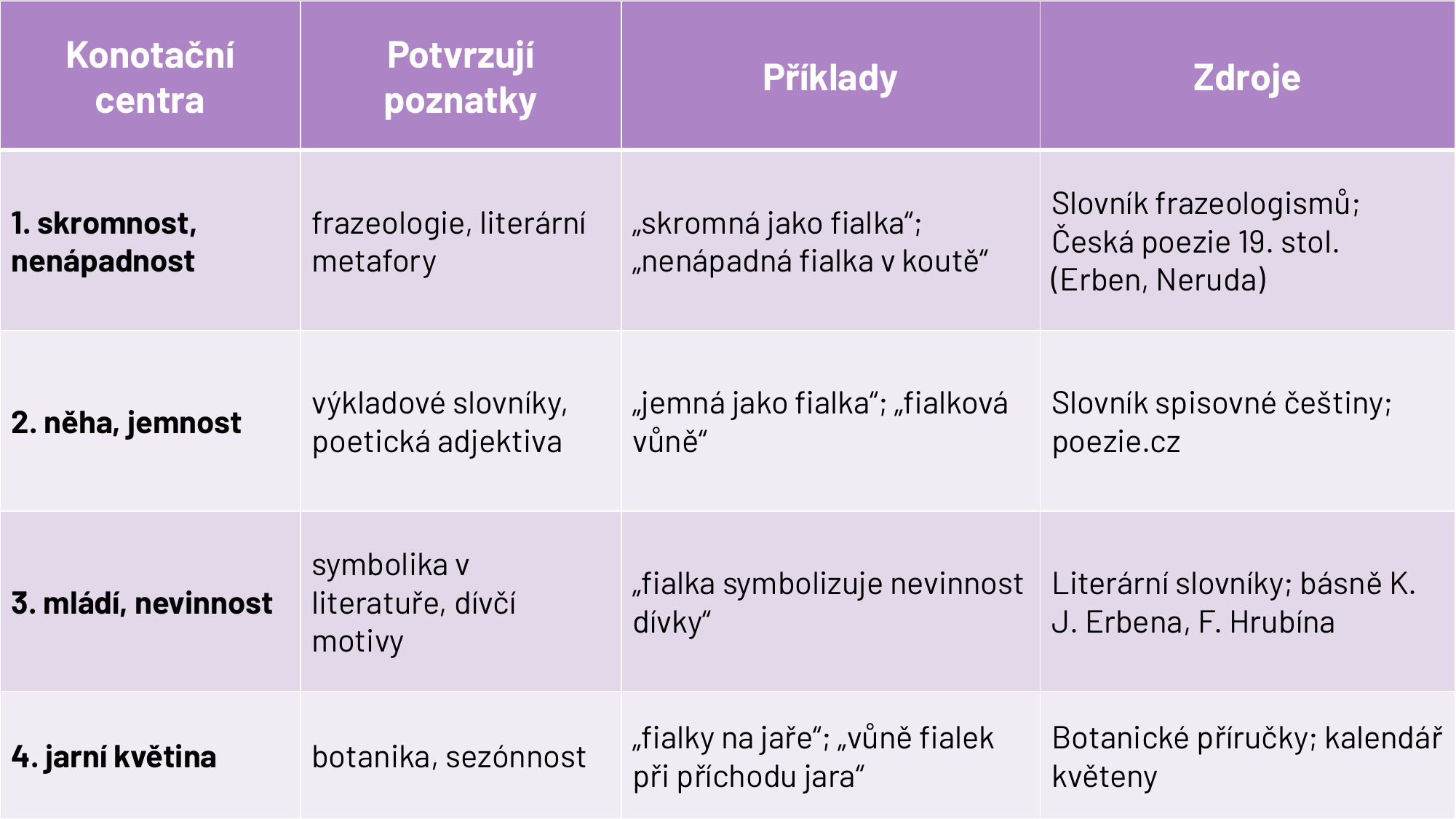

| Konotační centra | Potvrzují poznatky | Příklady | Zdroje |
| --- | --- | --- | --- |
| 1. skromnost, nenápadnost | frazeologie, literární metafory | „skromná jako fialka“; „nenápadná fialka v koutě“ | Slovník frazeologismů; Česká poezie 19. stol. (Erben, Neruda) |
| 2. něha, jemnost | výkladové slovníky, poetická adjektiva | „jemná jako fialka“; „fialková vůně“ | Slovník spisovné češtiny; poezie.cz |
| 3. mládí, nevinnost | symbolika v literatuře, dívčí motivy | „fialka symbolizuje nevinnost dívky“ | Literární slovníky; básně K. J. Erbena, F. Hrubína |
| 4. jarní květina | botanika, sezónnost | „fialky na jaře“; „vůně fialek při příchodu jara“ | Botanické příručky; kalendář květeny |